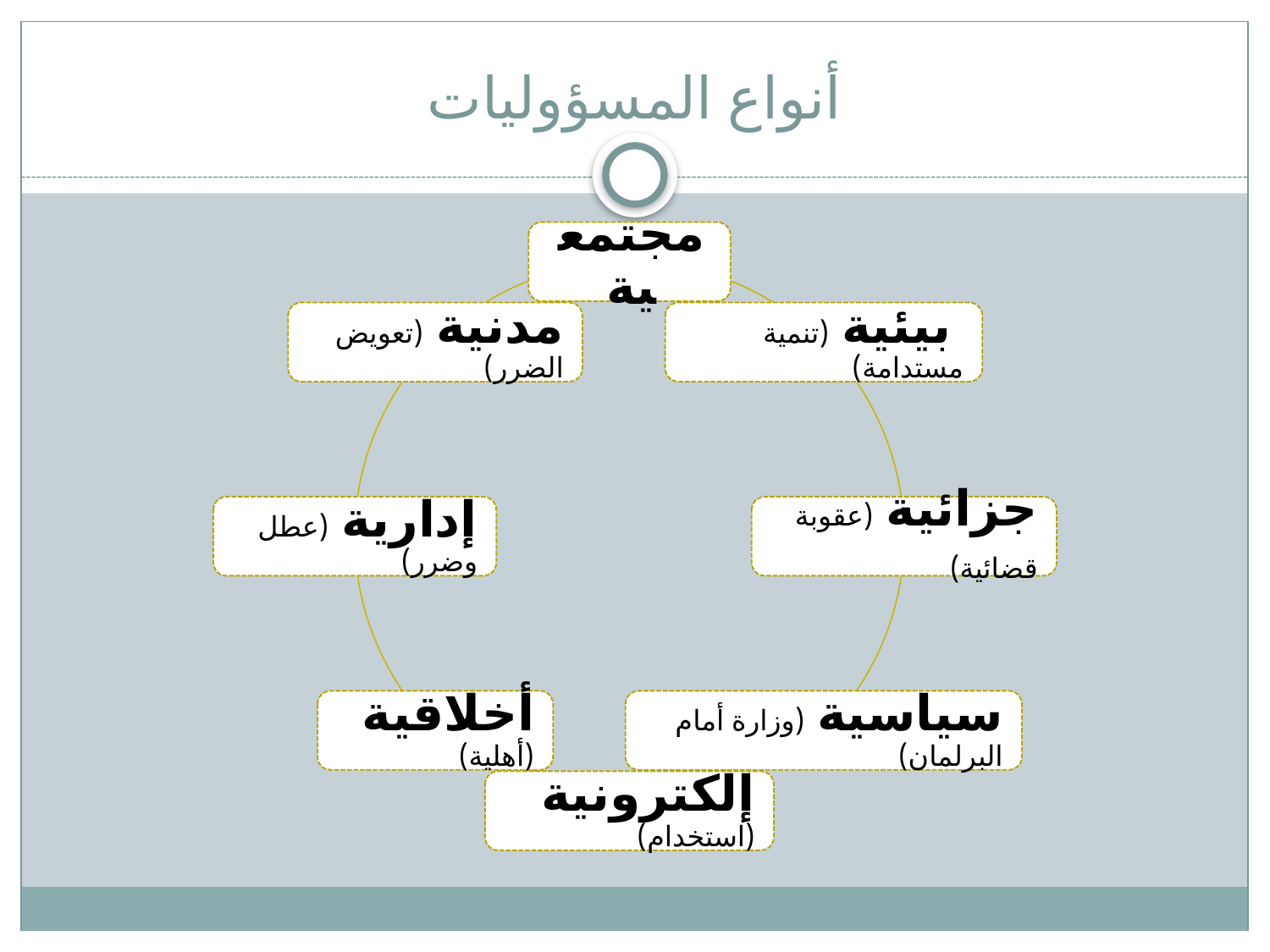

# أنواع المسؤوليات
مجتمعية
 بيئية (تنمية مستدامة)
جزائية (عقوبة قضائية)
سياسية (وزارة أمام البرلمان)
إلكترونية (استخدام)
أخلاقية (أهلية)
إدارية (عطل وضرر)
مدنية (تعويض الضرر)